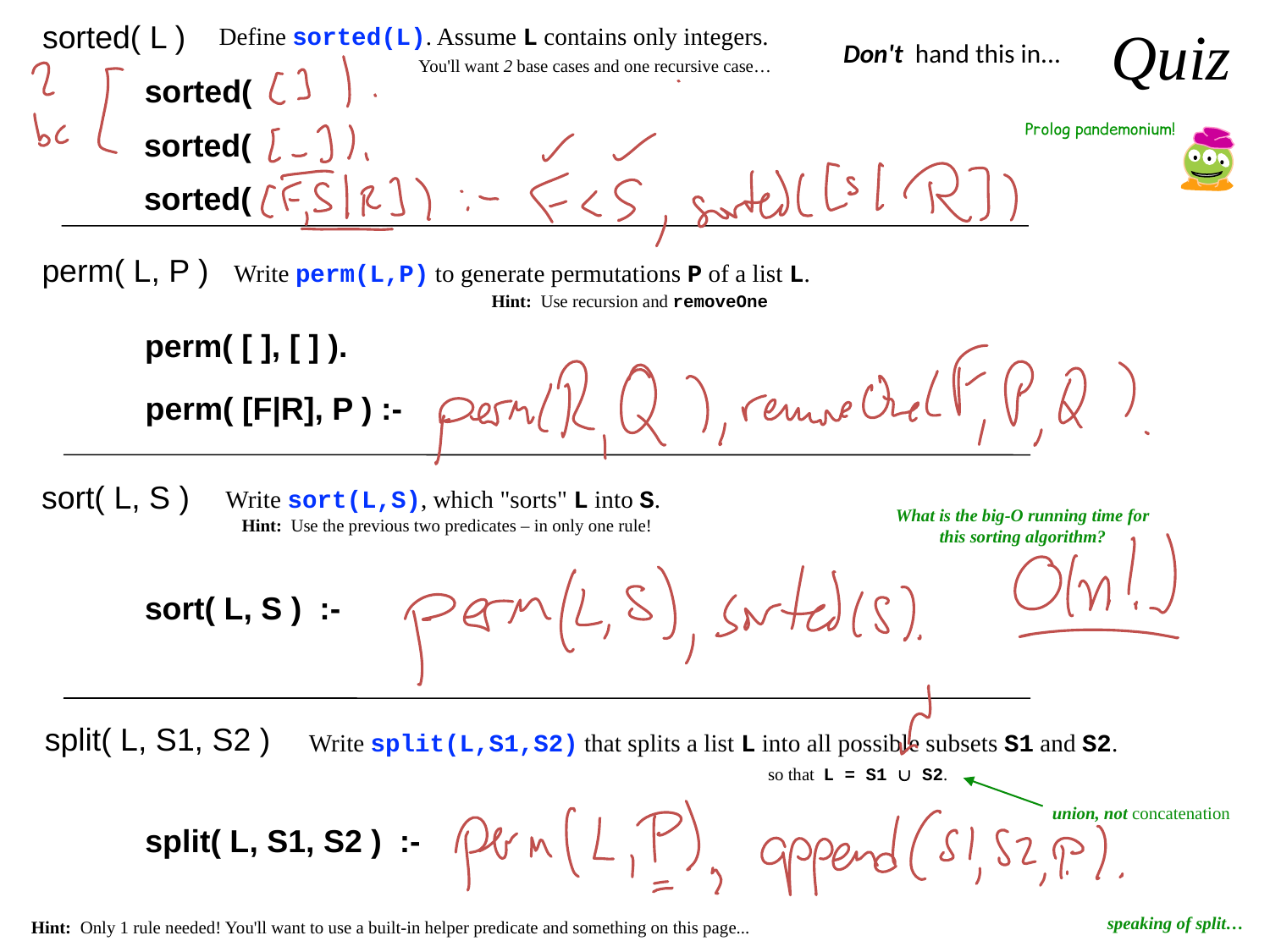

Quiz
sorted( L )
Define sorted(L). Assume L contains only integers.
Don't  hand this in...
You'll want 2 base cases and one recursive case…
sorted(
Prolog pandemonium!
sorted(

sorted(

perm( L, P )
Write perm(L,P) to generate permutations P of a list L.
Hint:  Use recursion and removeOne
perm( [ ], [ ] ).
perm( [F|R], P ) :-

sort( L, S )
Write sort(L,S), which "sorts" L into S.
What is the big-O running time for this sorting algorithm?
Hint:  Use the previous two predicates – in only one rule!
sort( L, S )  :-

split( L, S1, S2 )
Write split(L,S1,S2) that splits a list L into all possible subsets S1 and S2.
so that  L = S1 ∪ S2.

union, not concatenation
split( L, S1, S2 )  :-
speaking of split…
Hint:  Only 1 rule needed! You'll want to use a built-in helper predicate and something on this page...